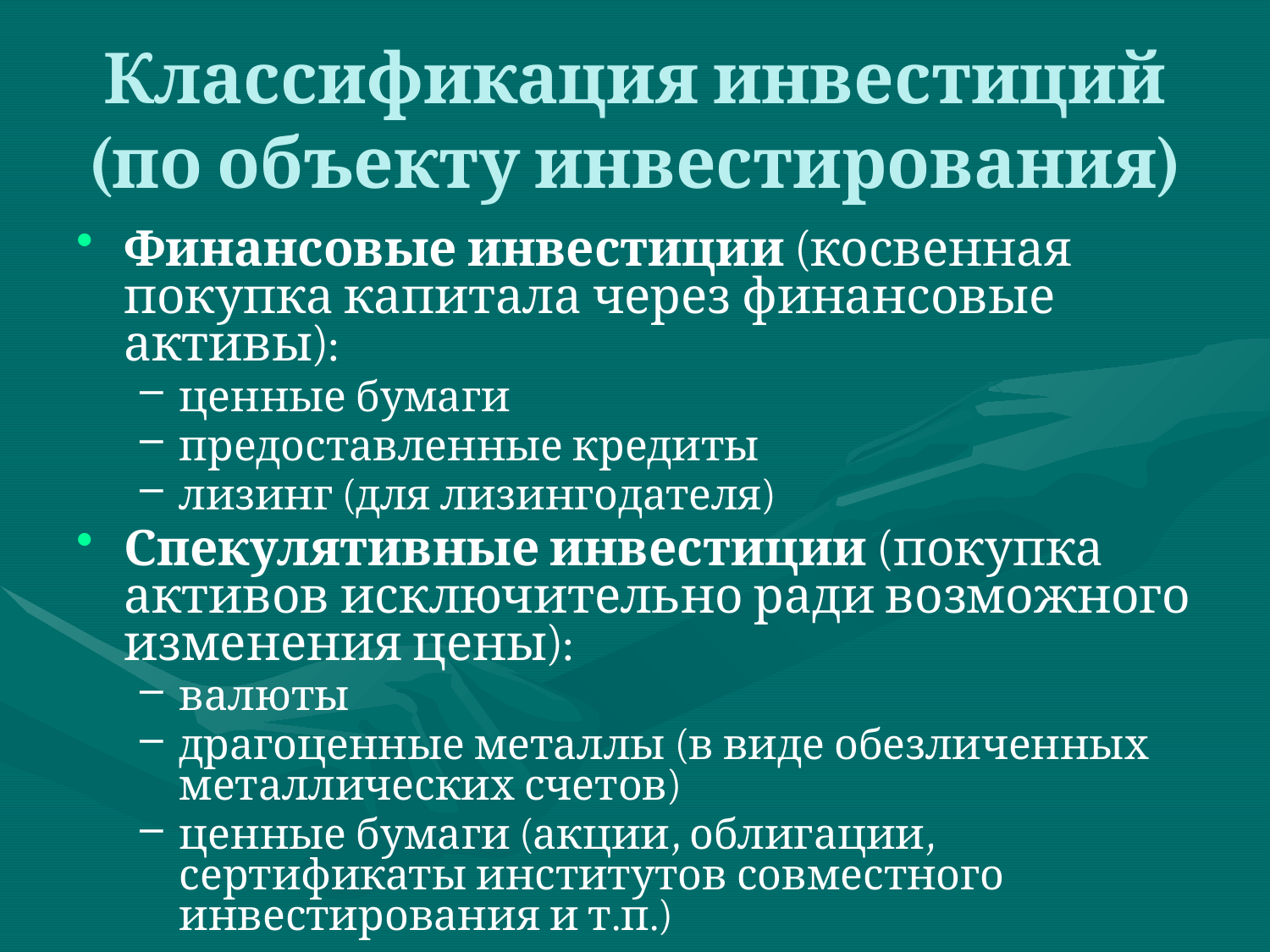

# Классификация инвестиций (по объекту инвестирования)
Финансовые инвестиции (косвенная покупка капитала через финансовые активы):
ценные бумаги
предоставленные кредиты
лизинг (для лизингодателя)
Спекулятивные инвестиции (покупка активов исключительно ради возможного изменения цены):
валюты
драгоценные металлы (в виде обезличенных металлических счетов)
ценные бумаги (акции, облигации, сертификаты институтов совместного инвестирования и т.п.)